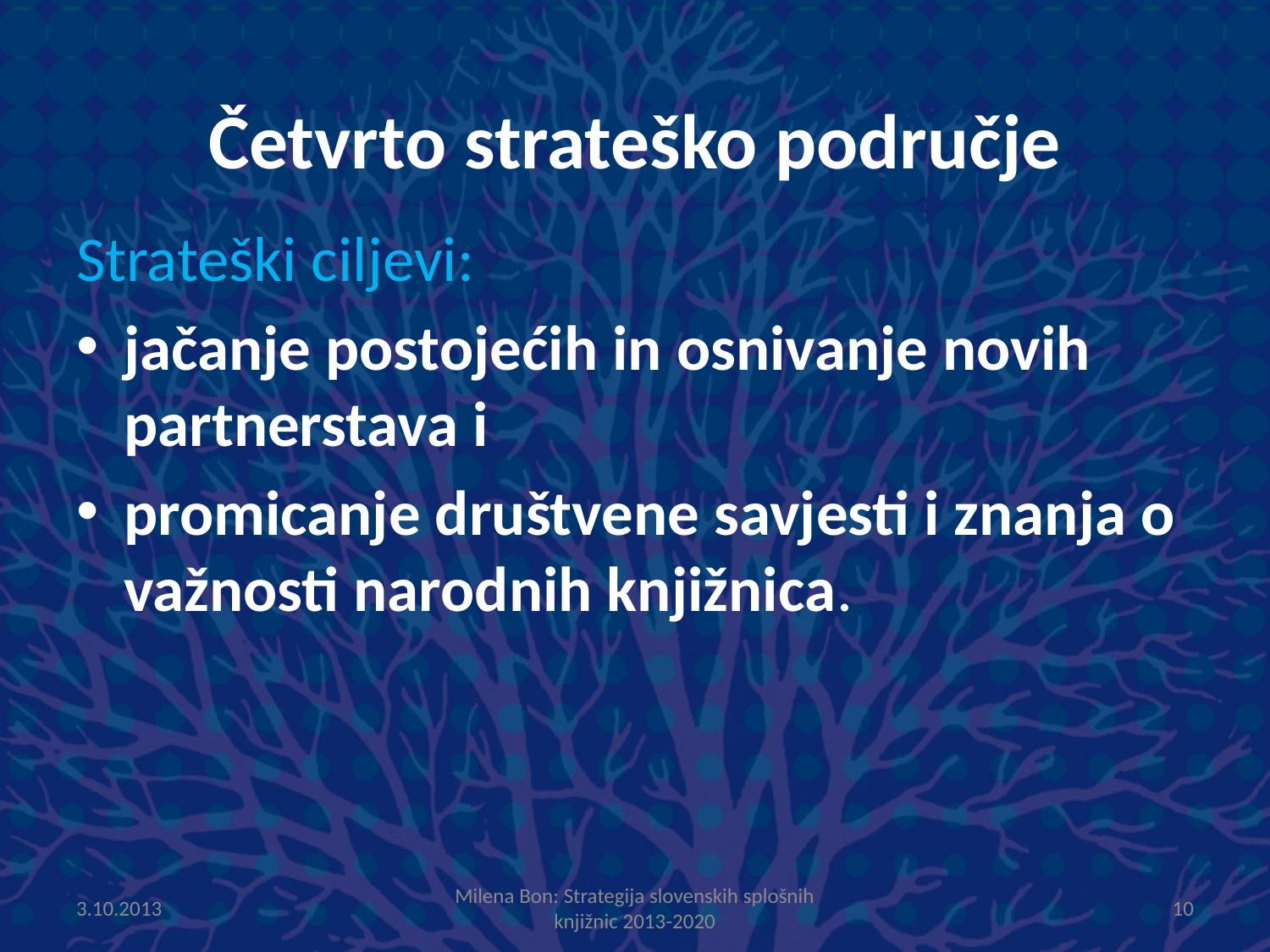

# Četvrto strateško područje
Strateški ciljevi:
jačanje postojećih in osnivanje novih partnerstava i
promicanje društvene savjesti i znanja o važnosti narodnih knjižnica.
3.10.2013
Milena Bon: Strategija slovenskih splošnih knjižnic 2013-2020
10